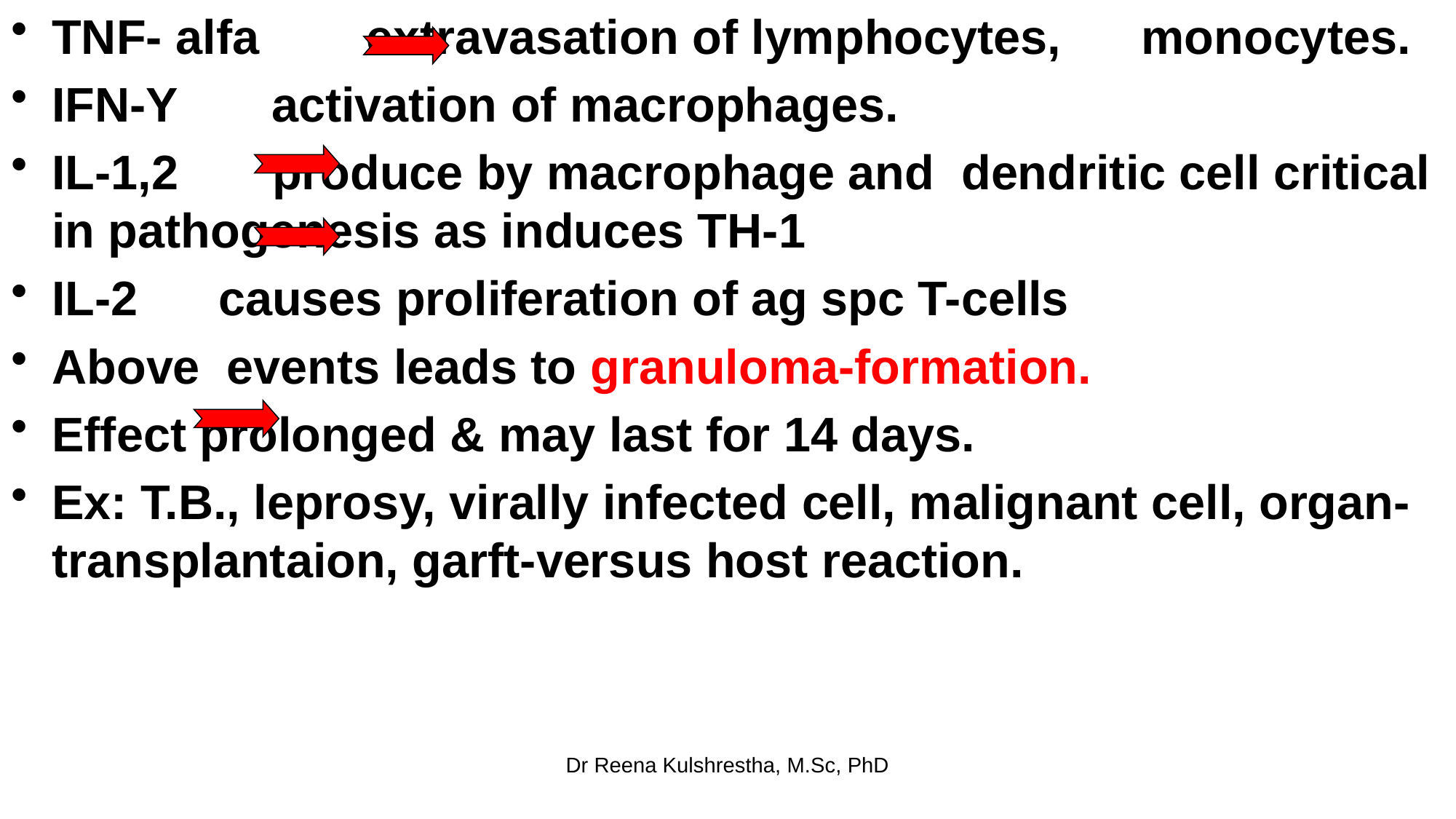

TNF- alfa        extravasation of lymphocytes,      monocytes.
IFN-Y       activation of macrophages.
IL-1,2       produce by macrophage and  dendritic cell critical in pathogenesis as induces TH-1
IL-2      causes proliferation of ag spc T-cells
Above  events leads to granuloma-formation.
Effect prolonged & may last for 14 days.
Ex: T.B., leprosy, virally infected cell, malignant cell, organ- transplantaion, garft-versus host reaction.

Dr Reena Kulshrestha, M.Sc, PhD